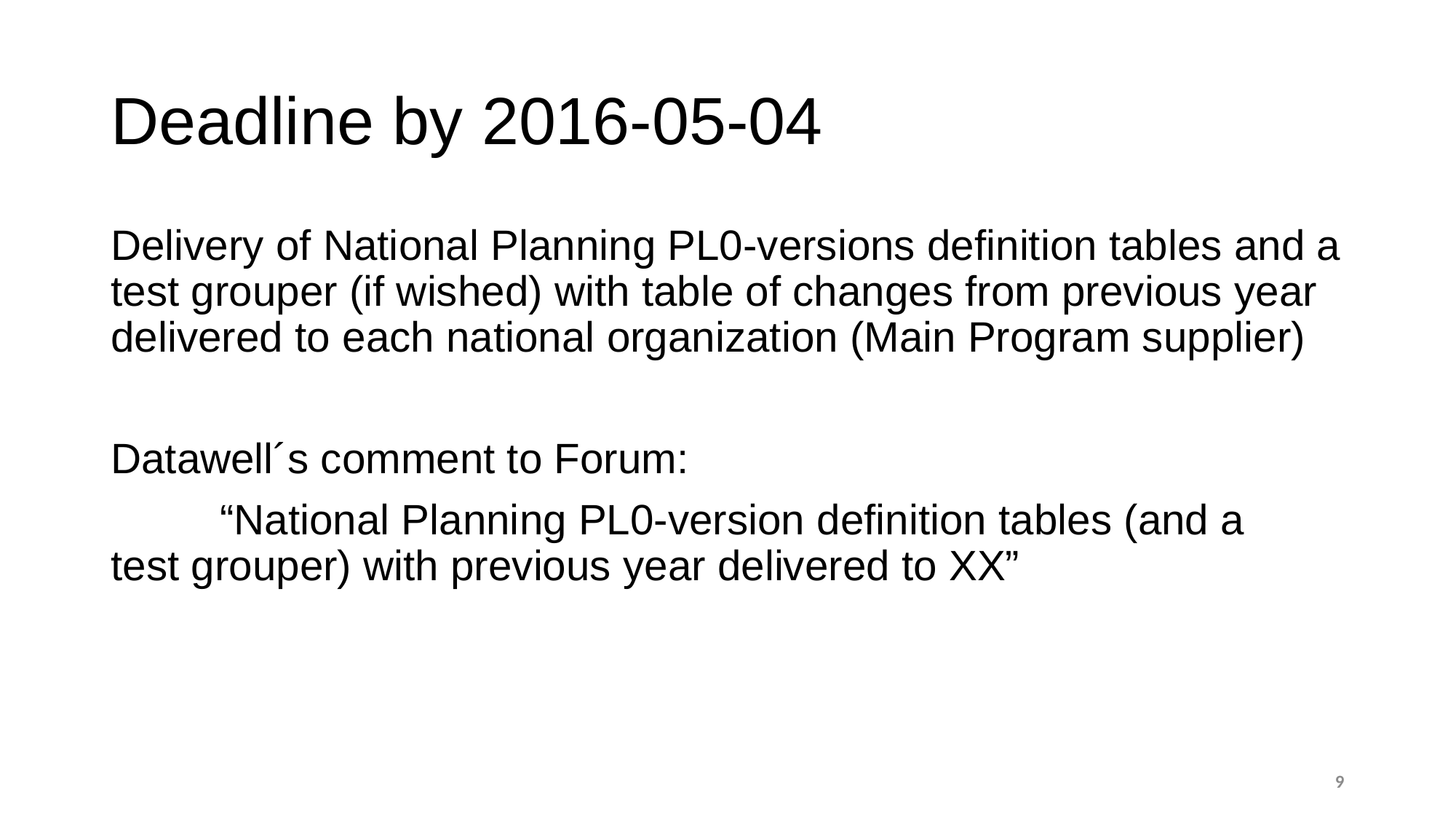

# Deadline by 2016-05-04
Delivery of National Planning PL0-versions definition tables and a test grouper (if wished) with table of changes from previous year delivered to each national organization (Main Program supplier)

Datawell´s comment to Forum:
	“National Planning PL0-version definition tables (and a 	test grouper) with previous year delivered to XX”

9